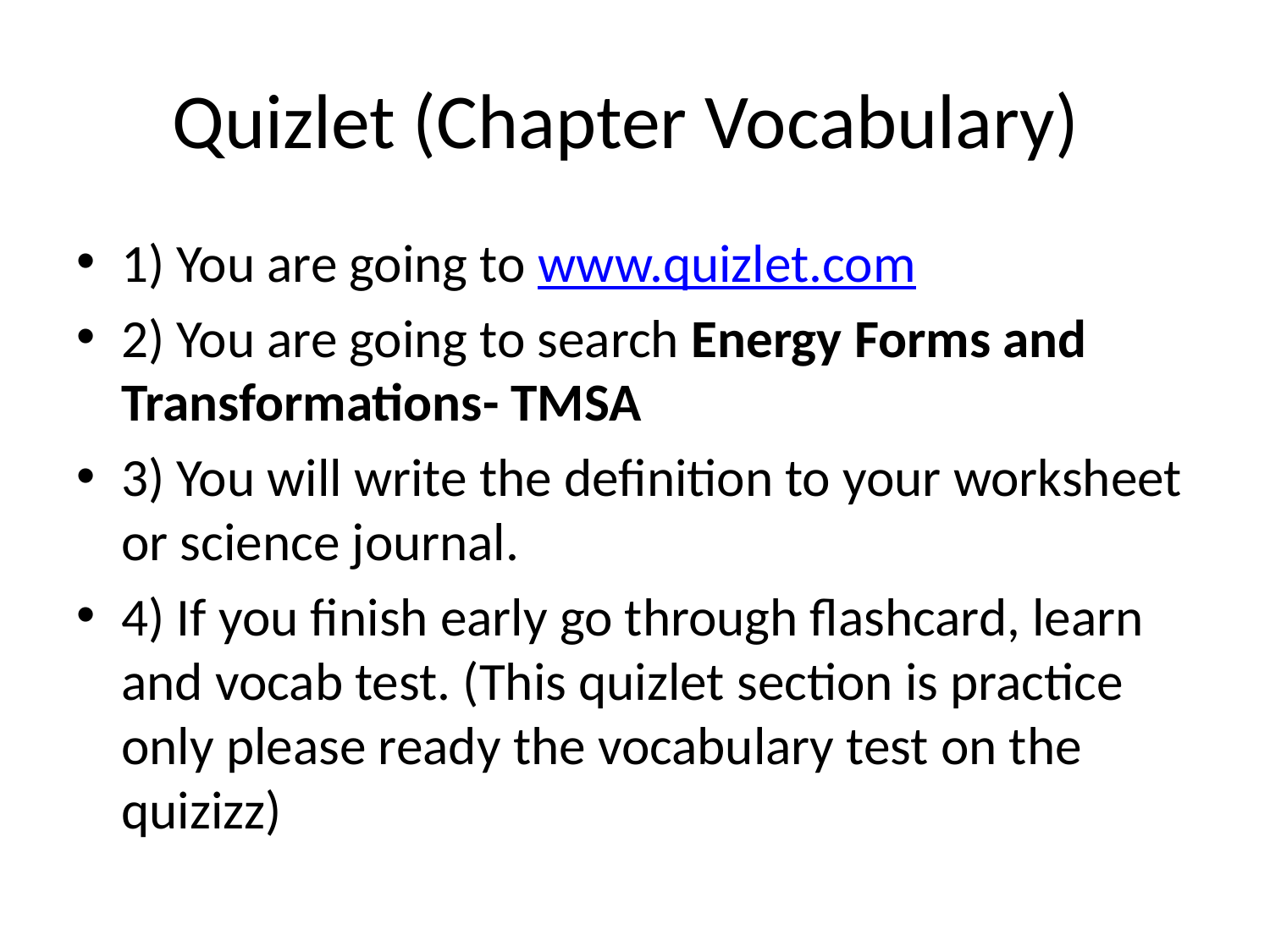

# Quizlet (Chapter Vocabulary)
1) You are going to www.quizlet.com
2) You are going to search Energy Forms and Transformations- TMSA
3) You will write the definition to your worksheet or science journal.
4) If you finish early go through flashcard, learn and vocab test. (This quizlet section is practice only please ready the vocabulary test on the quizizz)